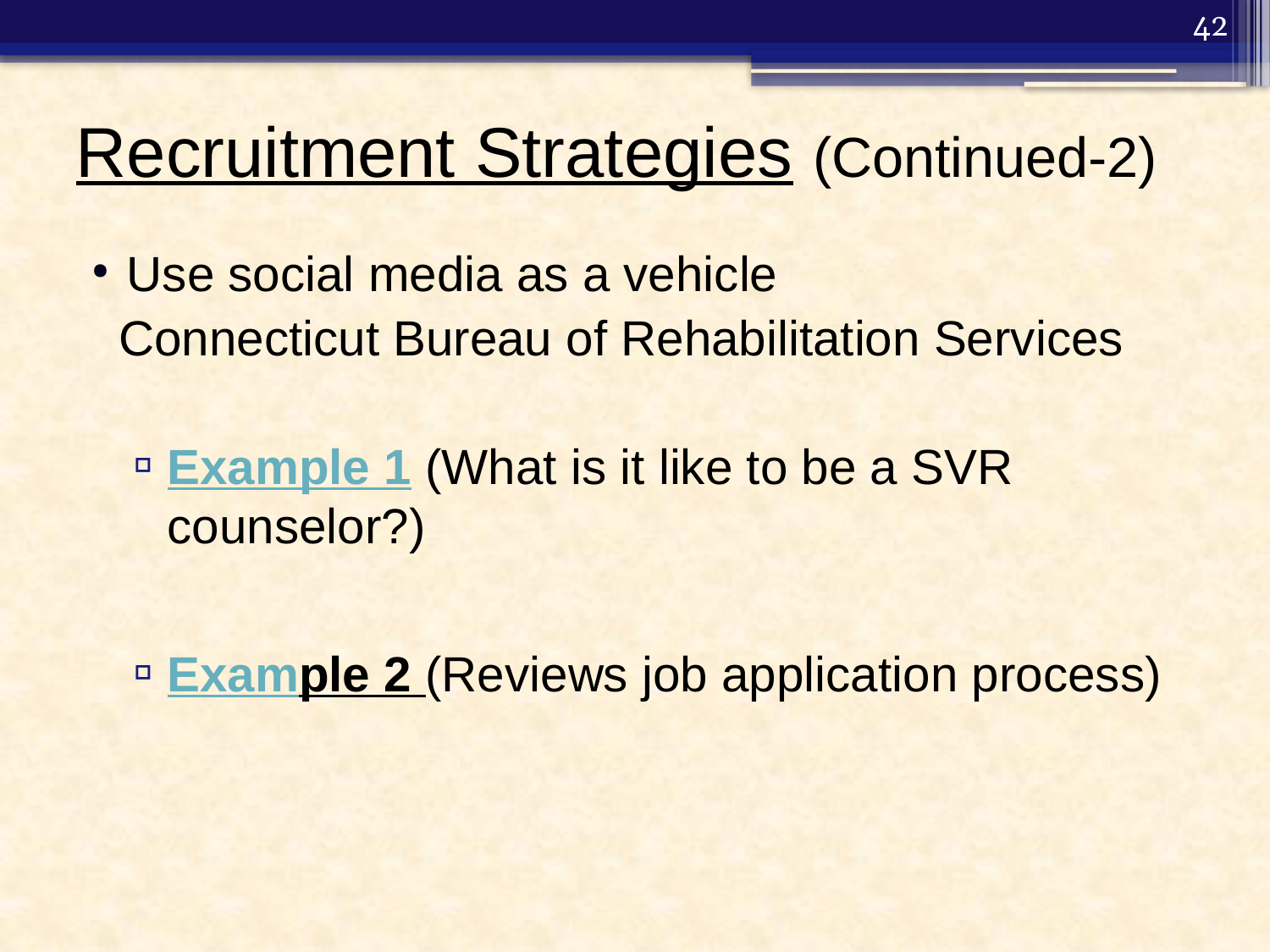

42
# Recruitment Strategies (Continued-2)
Use social media as a vehicle
  Connecticut Bureau of Rehabilitation Services

Example 1 (What is it like to be a SVR counselor?)

Example 2 (Reviews job application process)